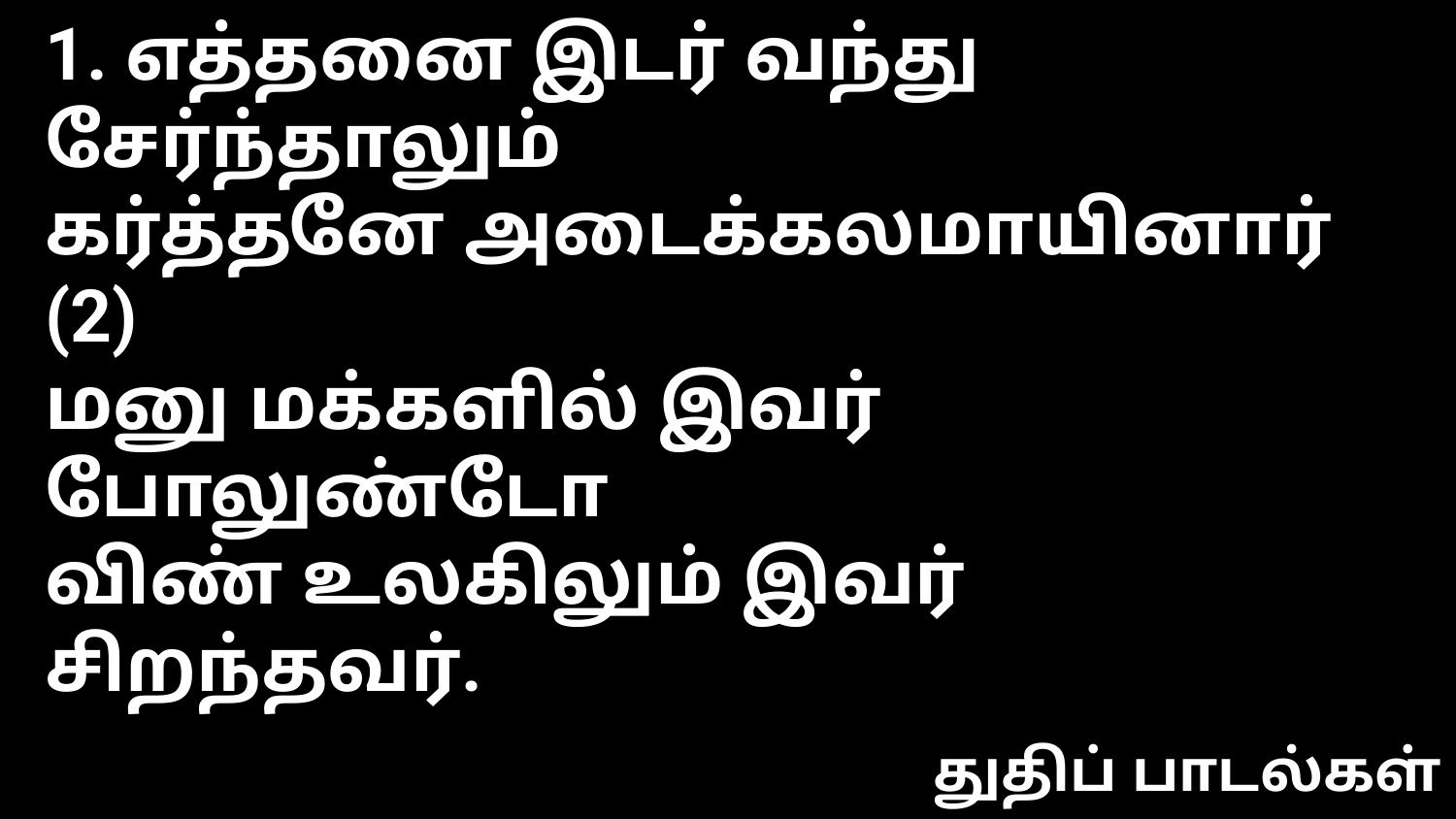

1. எத்தனை இடர் வந்து சேர்ந்தாலும்
கர்த்தனே அடைக்கலமாயினார் (2)
மனு மக்களில் இவர் போலுண்டோ
விண் உலகிலும் இவர் சிறந்தவர்.

துதிப் பாடல்கள்